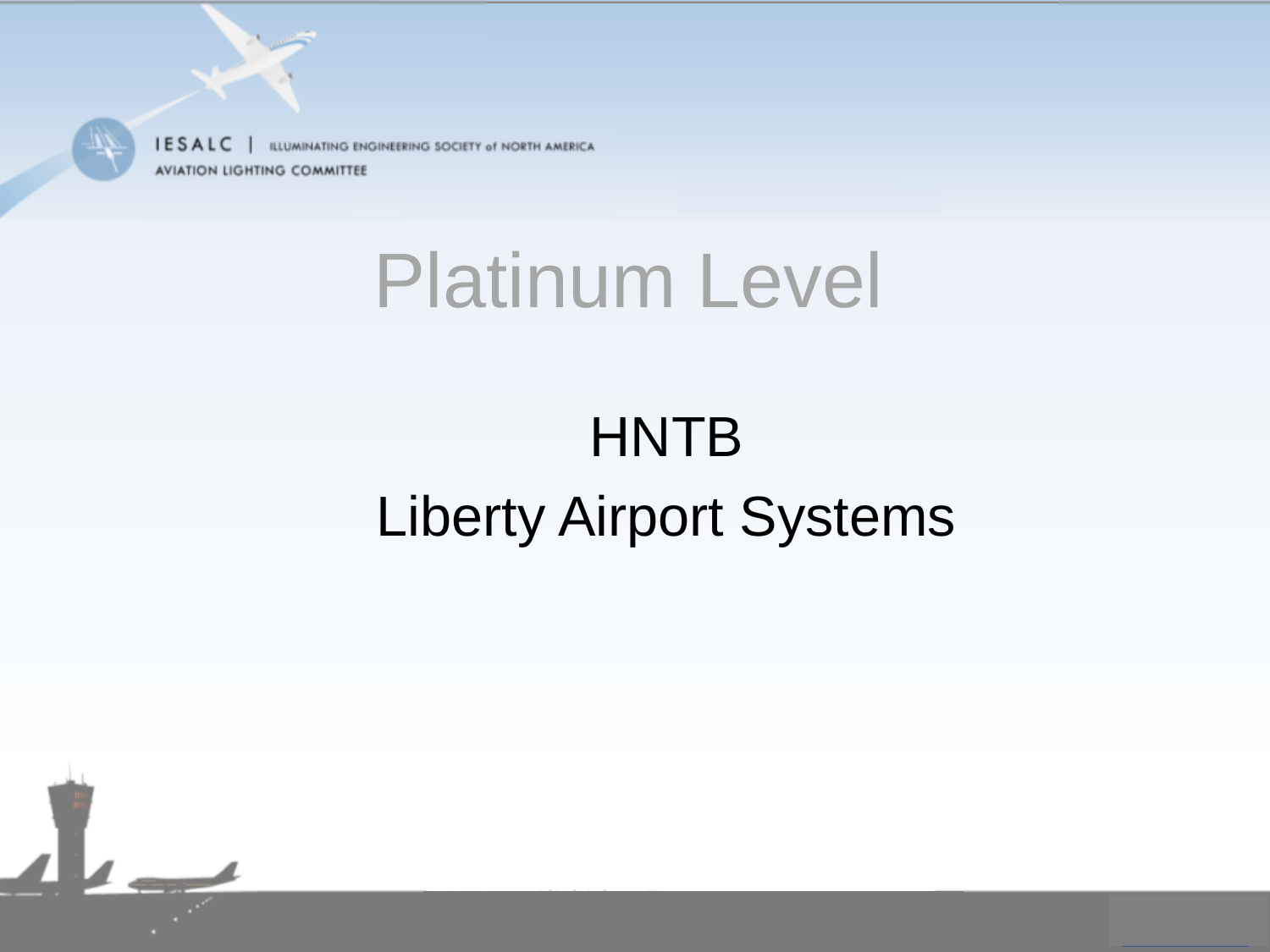

# Platinum Level
HNTB
Liberty Airport Systems